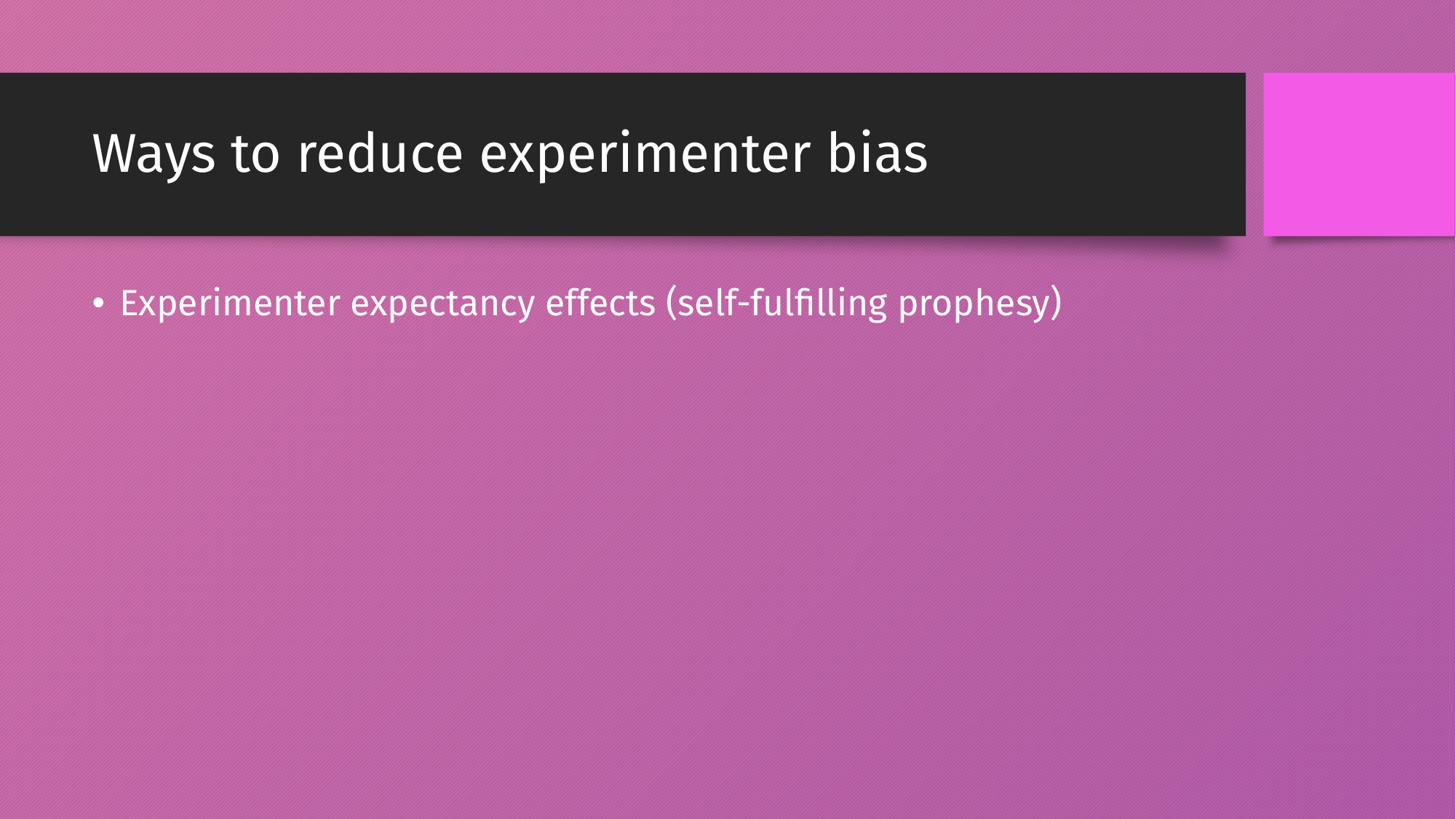

# Ways to reduce experimenter bias
Experimenter expectancy effects (self-fulfilling prophesy)